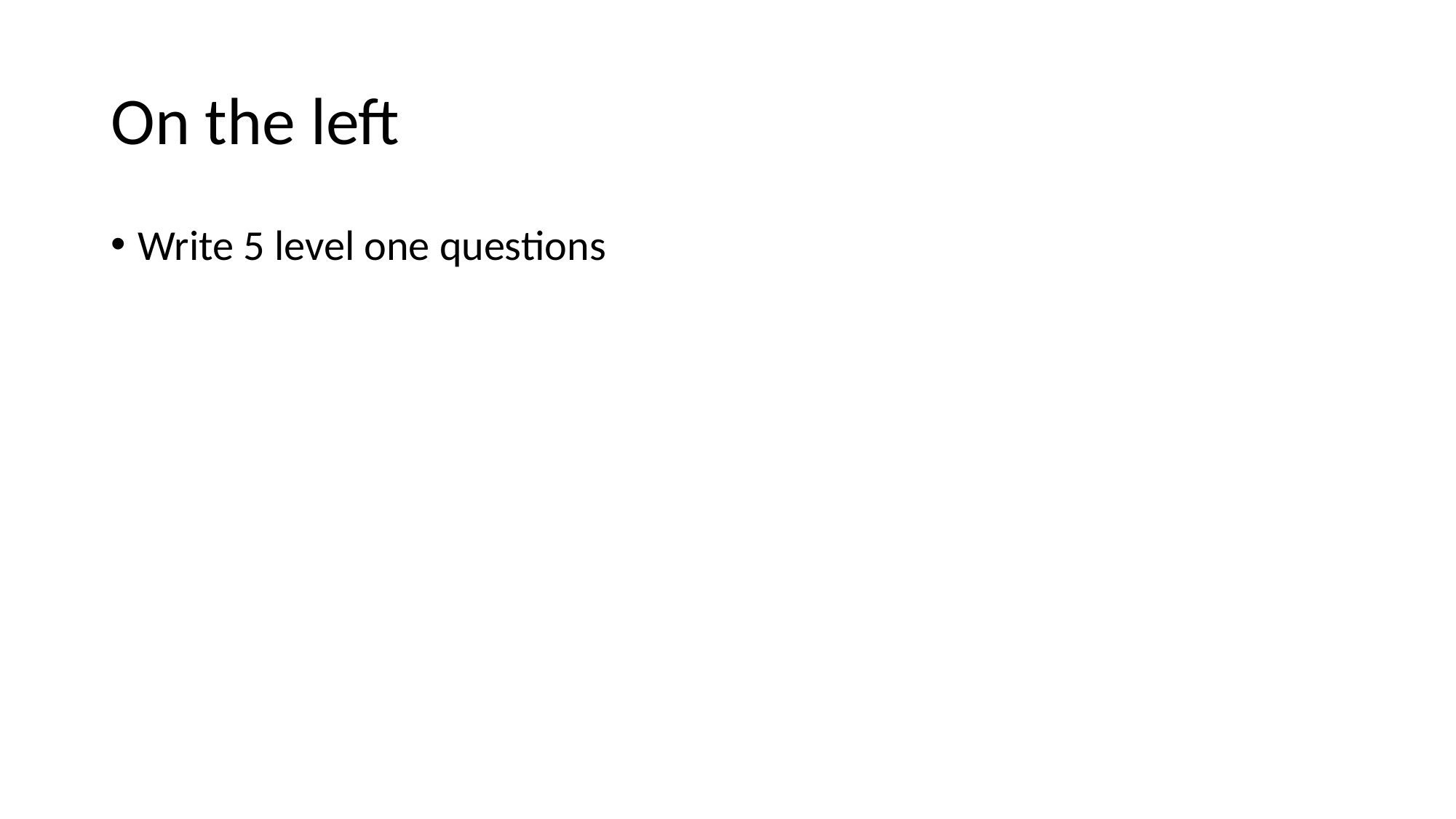

# On the left
Write 5 level one questions